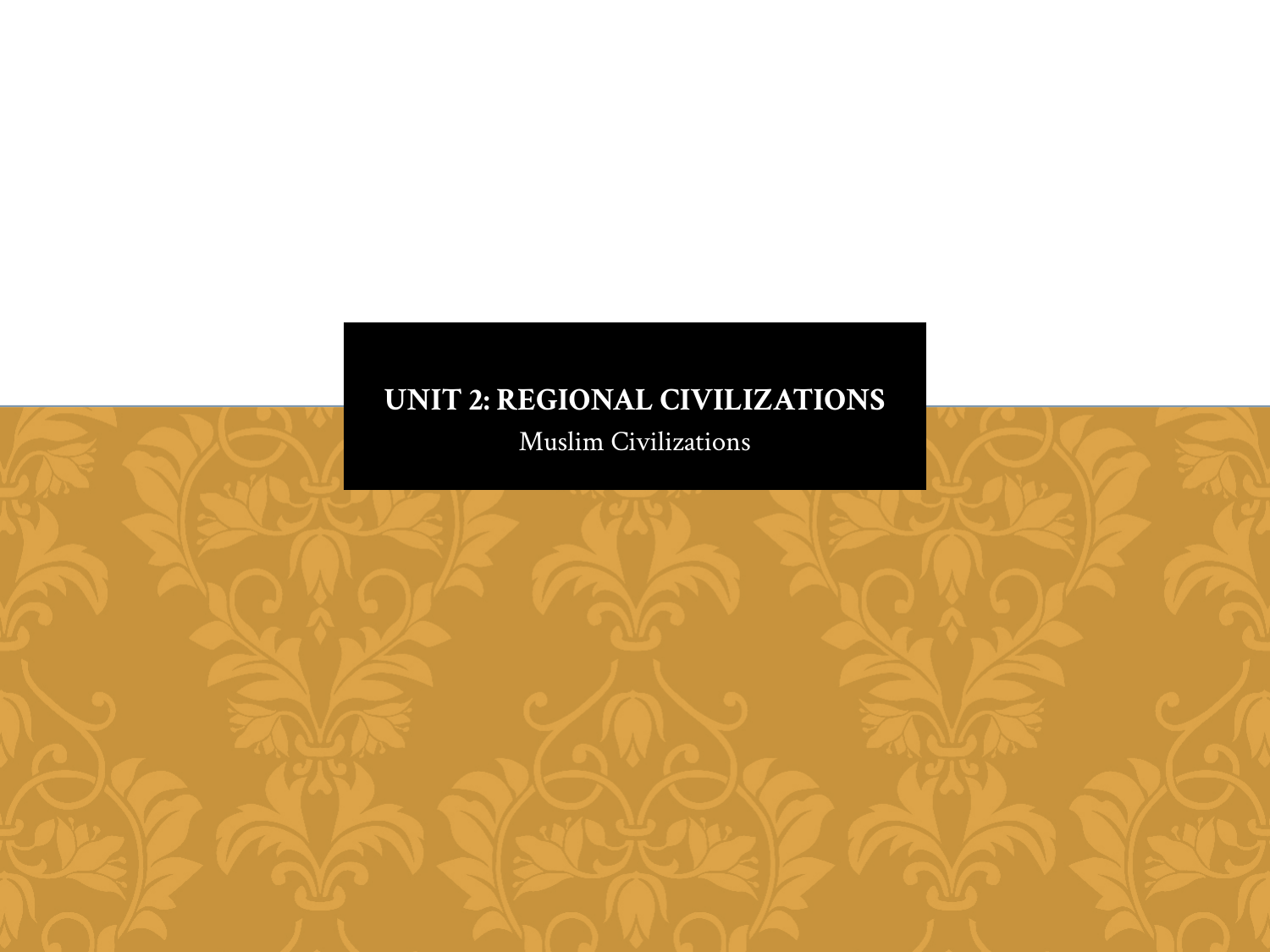

# Unit 2: Regional Civilizations
Muslim Civilizations